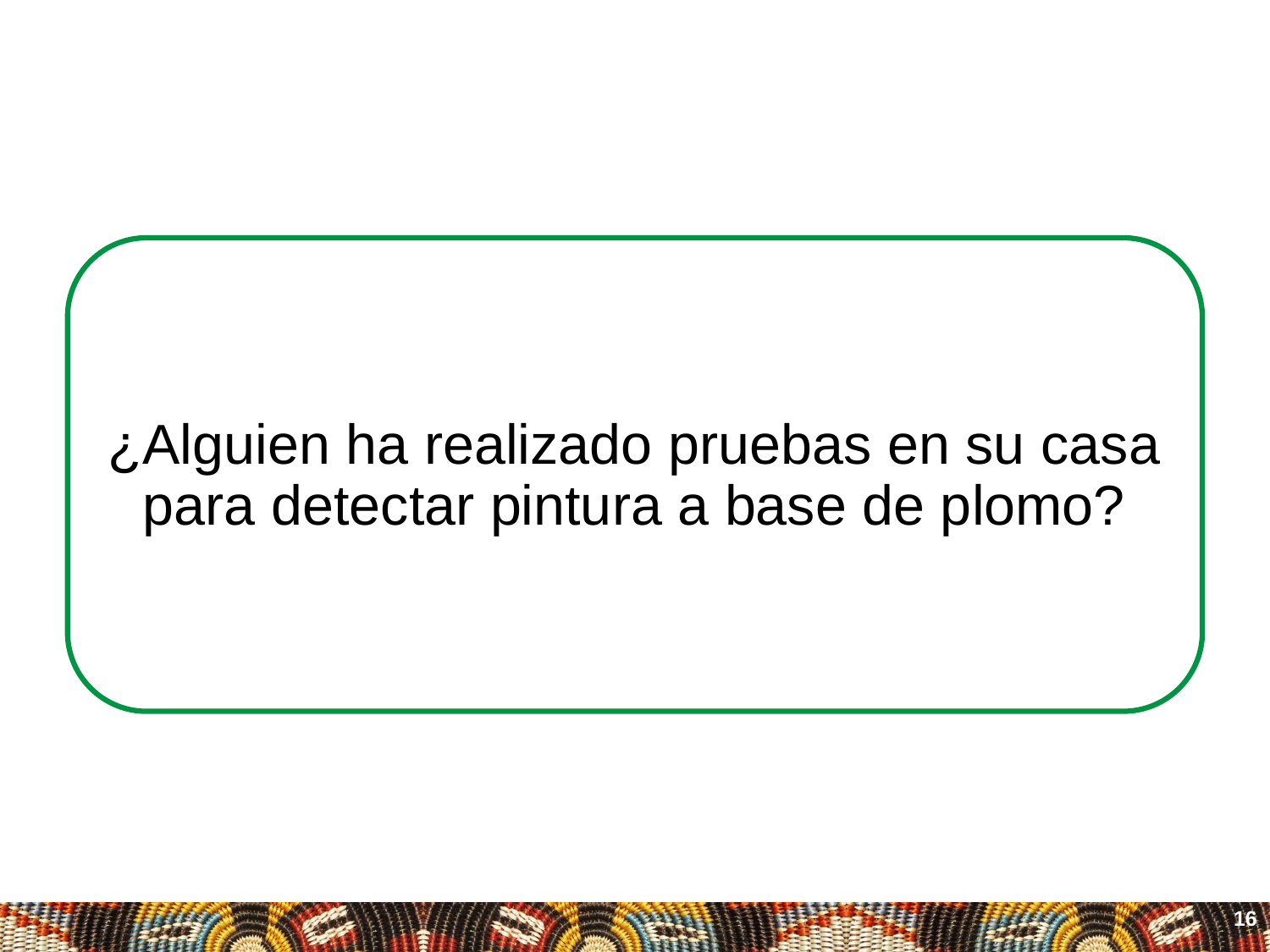

# ¿Alguien ha realizado pruebas en su casa para detectar pintura a base de plomo?
16